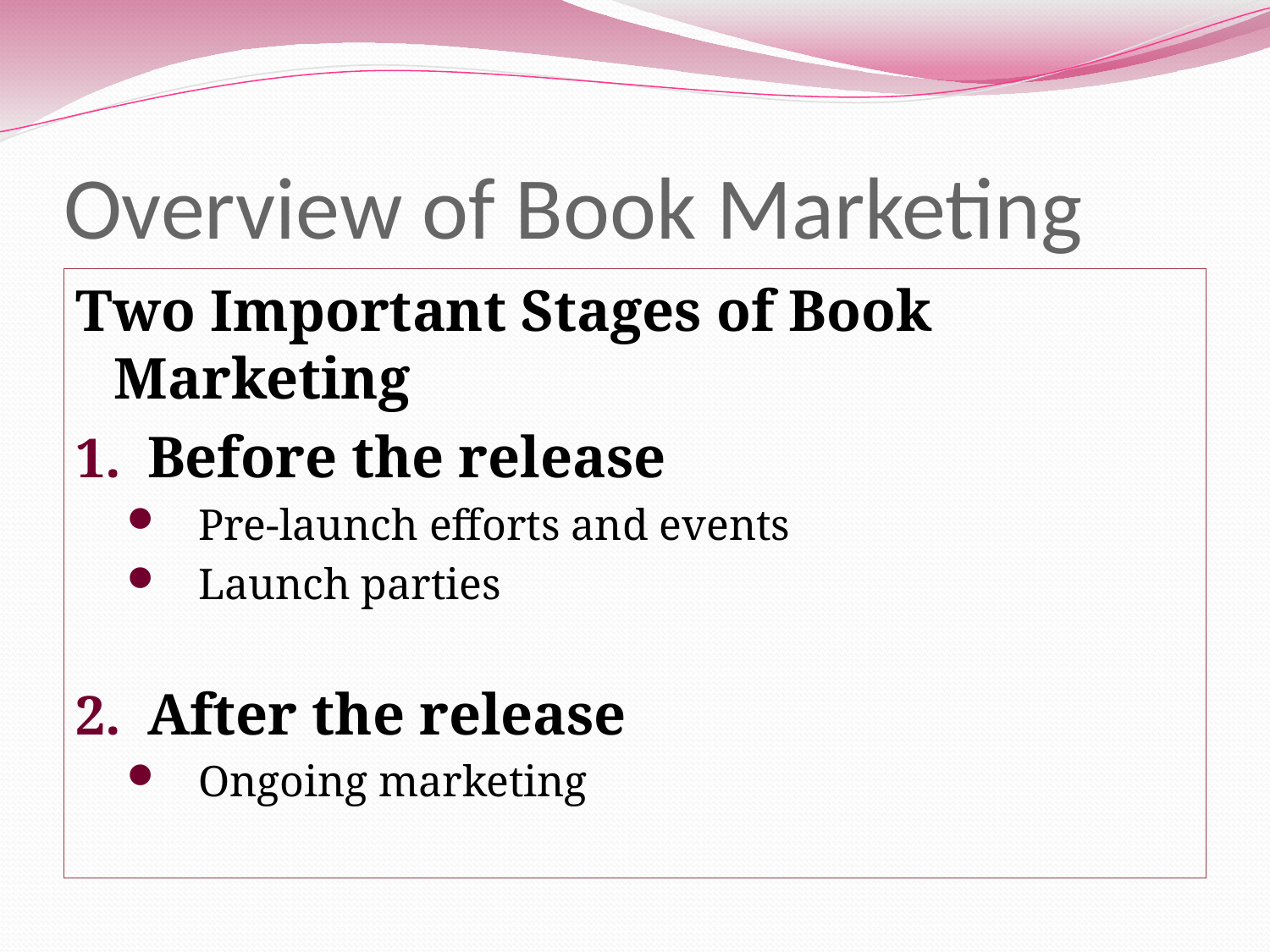

# Overview of Book Marketing
Two Important Stages of Book Marketing
Before the release
Pre-launch efforts and events
Launch parties

After the release
Ongoing marketing